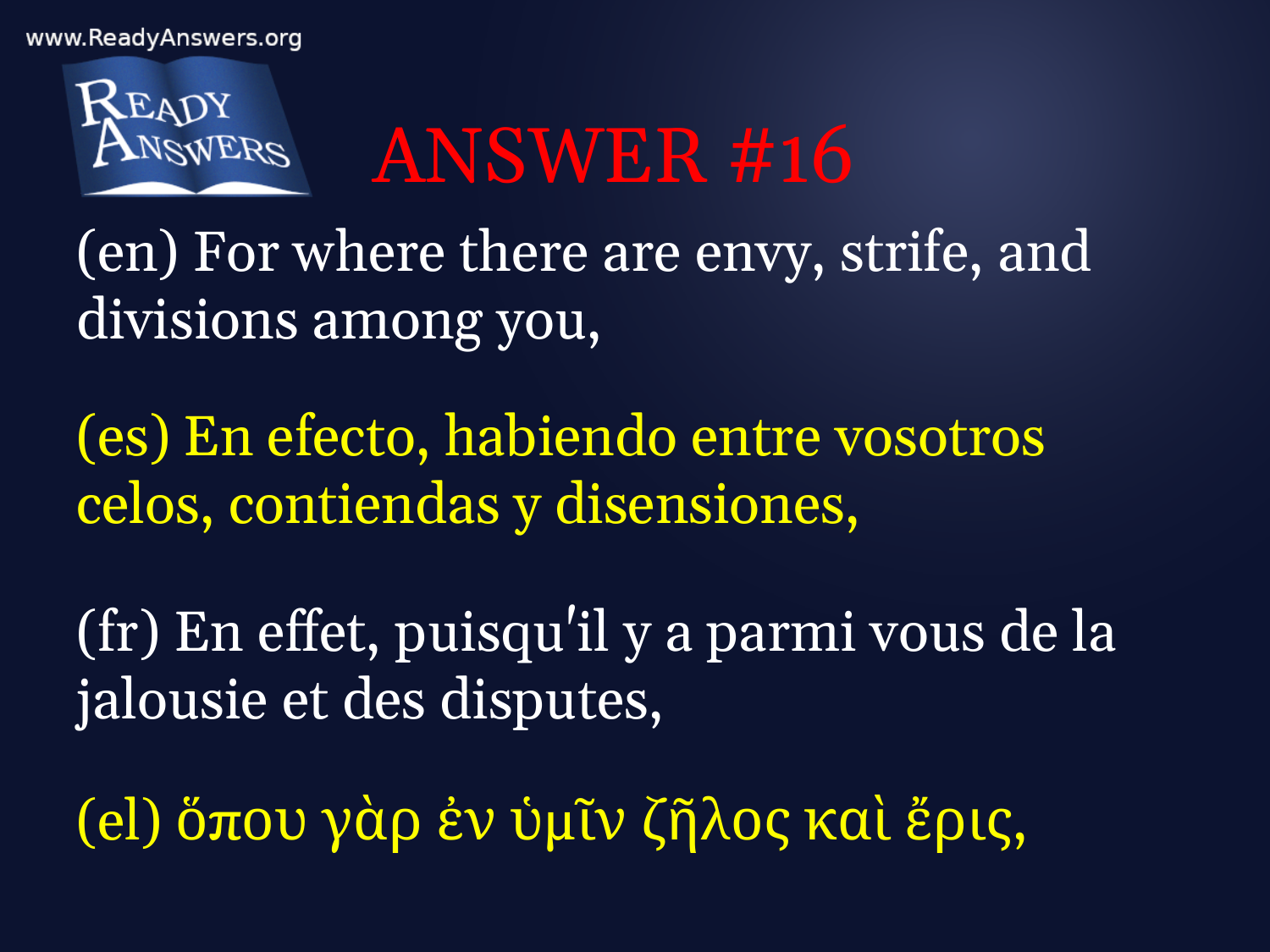

# ANSWER #16
(en) For where there are envy, strife, and divisions among you,
(es) En efecto, habiendo entre vosotros celos, contiendas y disensiones,
(fr) En effet, puisqu'il y a parmi vous de la jalousie et des disputes,
(el) ὅπου γὰρ ἐν ὑμῖν ζῆλος καὶ ἔρις,